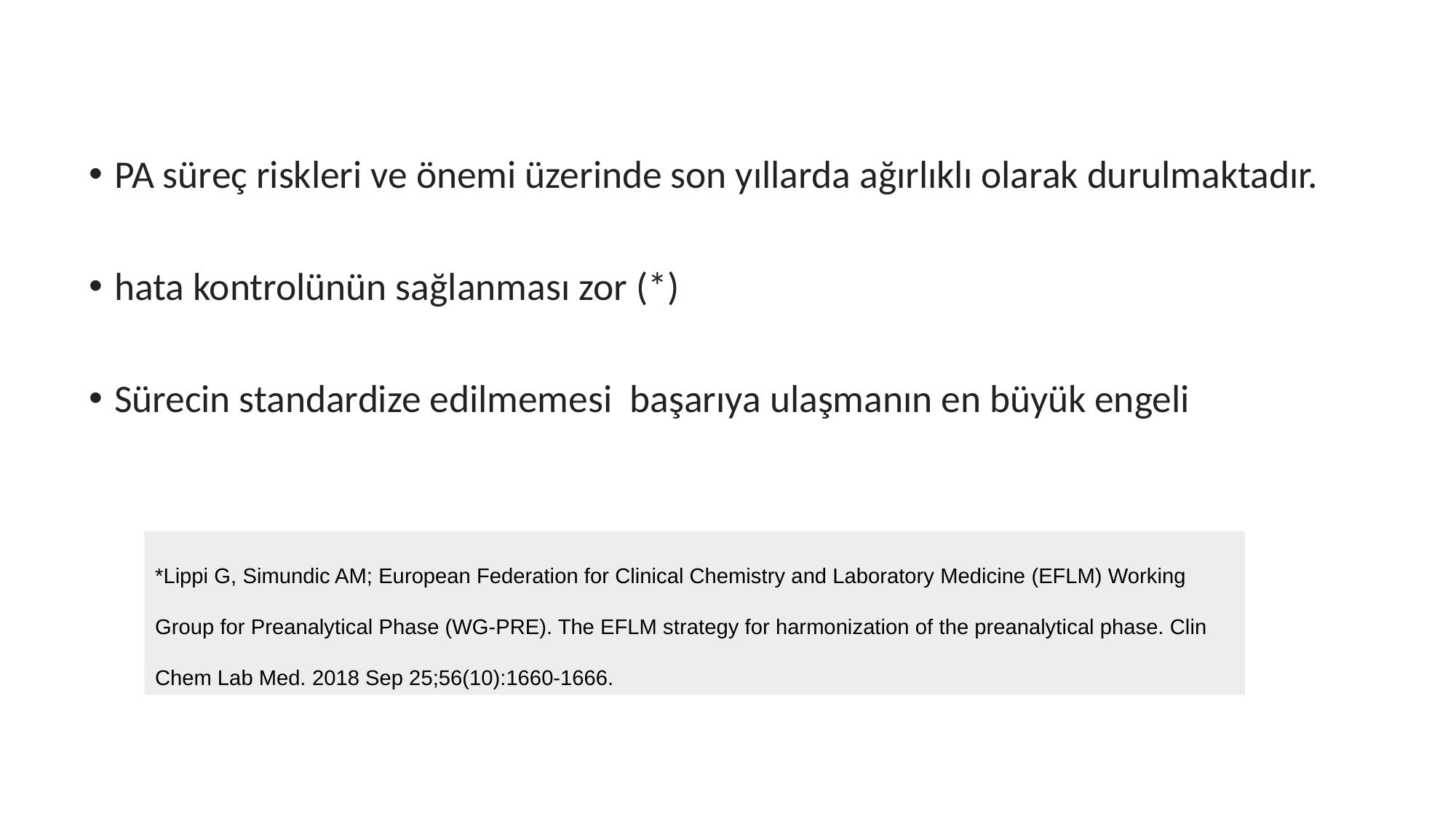

PA süreç riskleri ve önemi üzerinde son yıllarda ağırlıklı olarak durulmaktadır.

hata kontrolünün sağlanması zor (*)

Sürecin standardize edilmemesi  başarıya ulaşmanın en büyük engeli
*Lippi G, Simundic AM; European Federation for Clinical Chemistry and Laboratory Medicine (EFLM) Working Group for Preanalytical Phase (WG-PRE). The EFLM strategy for harmonization of the preanalytical phase. Clin Chem Lab Med. 2018 Sep 25;56(10):1660-1666.